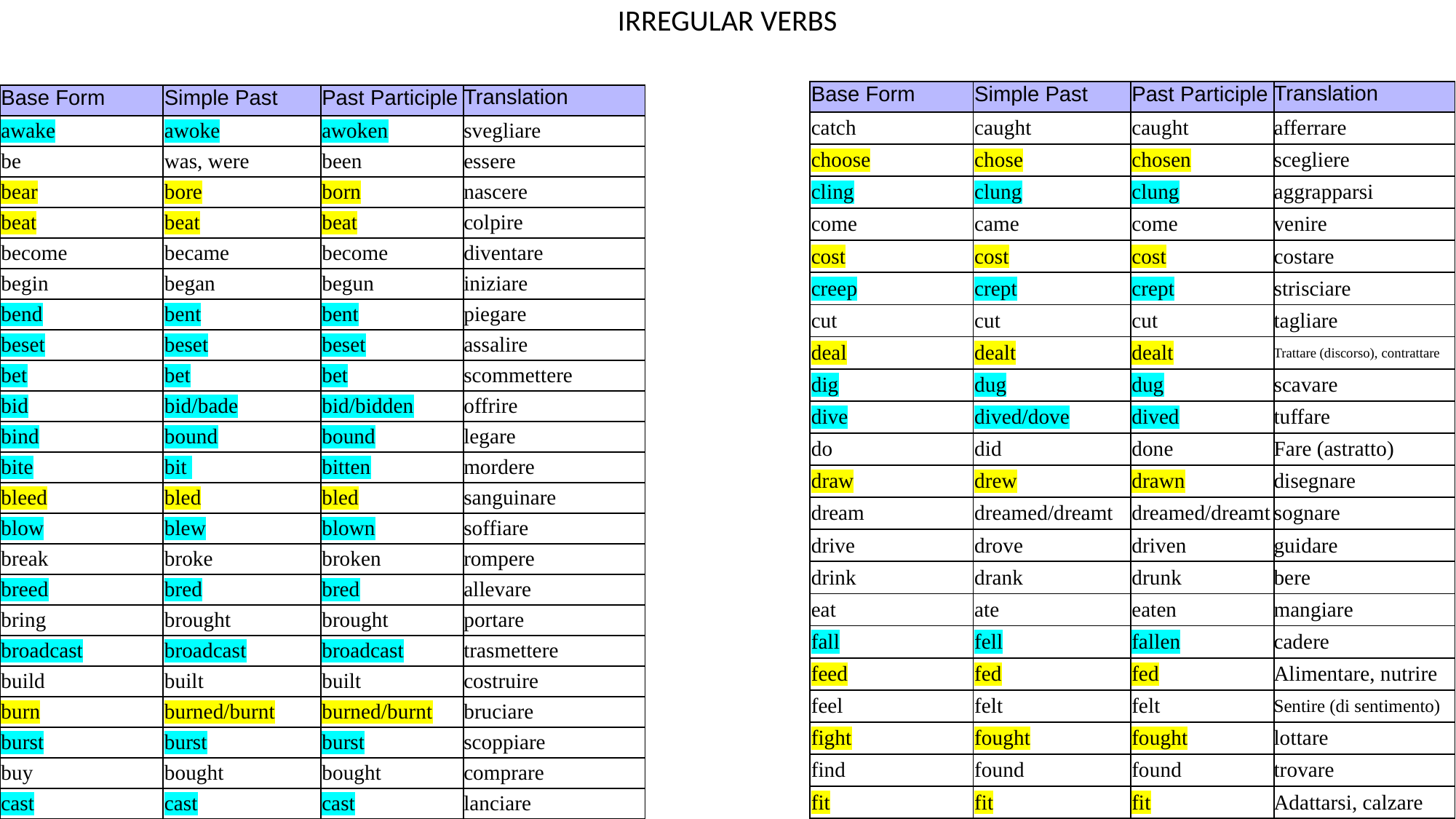

IRREGULAR VERBS
| Base Form | Simple Past | Past Participle | Translation |
| --- | --- | --- | --- |
| Base Form | Simple Past | Past Participle | Translation |
| --- | --- | --- | --- |
| catch | caught | caught | afferrare |
| --- | --- | --- | --- |
| choose | chose | chosen | scegliere |
| cling | clung | clung | aggrapparsi |
| come | came | come | venire |
| cost | cost | cost | costare |
| creep | crept | crept | strisciare |
| cut | cut | cut | tagliare |
| deal | dealt | dealt | Trattare (discorso), contrattare |
| dig | dug | dug | scavare |
| dive | dived/dove | dived | tuffare |
| do | did | done | Fare (astratto) |
| draw | drew | drawn | disegnare |
| dream | dreamed/dreamt | dreamed/dreamt | sognare |
| drive | drove | driven | guidare |
| drink | drank | drunk | bere |
| eat | ate | eaten | mangiare |
| fall | fell | fallen | cadere |
| feed | fed | fed | Alimentare, nutrire |
| feel | felt | felt | Sentire (di sentimento) |
| fight | fought | fought | lottare |
| find | found | found | trovare |
| fit | fit | fit | Adattarsi, calzare |
| awake | awoke | awoken | svegliare |
| --- | --- | --- | --- |
| be | was, were | been | essere |
| bear | bore | born | nascere |
| beat | beat | beat | colpire |
| become | became | become | diventare |
| begin | began | begun | iniziare |
| bend | bent | bent | piegare |
| beset | beset | beset | assalire |
| bet | bet | bet | scommettere |
| bid | bid/bade | bid/bidden | offrire |
| bind | bound | bound | legare |
| bite | bit | bitten | mordere |
| bleed | bled | bled | sanguinare |
| blow | blew | blown | soffiare |
| break | broke | broken | rompere |
| breed | bred | bred | allevare |
| bring | brought | brought | portare |
| broadcast | broadcast | broadcast | trasmettere |
| build | built | built | costruire |
| burn | burned/burnt | burned/burnt | bruciare |
| burst | burst | burst | scoppiare |
| buy | bought | bought | comprare |
| cast | cast | cast | lanciare |